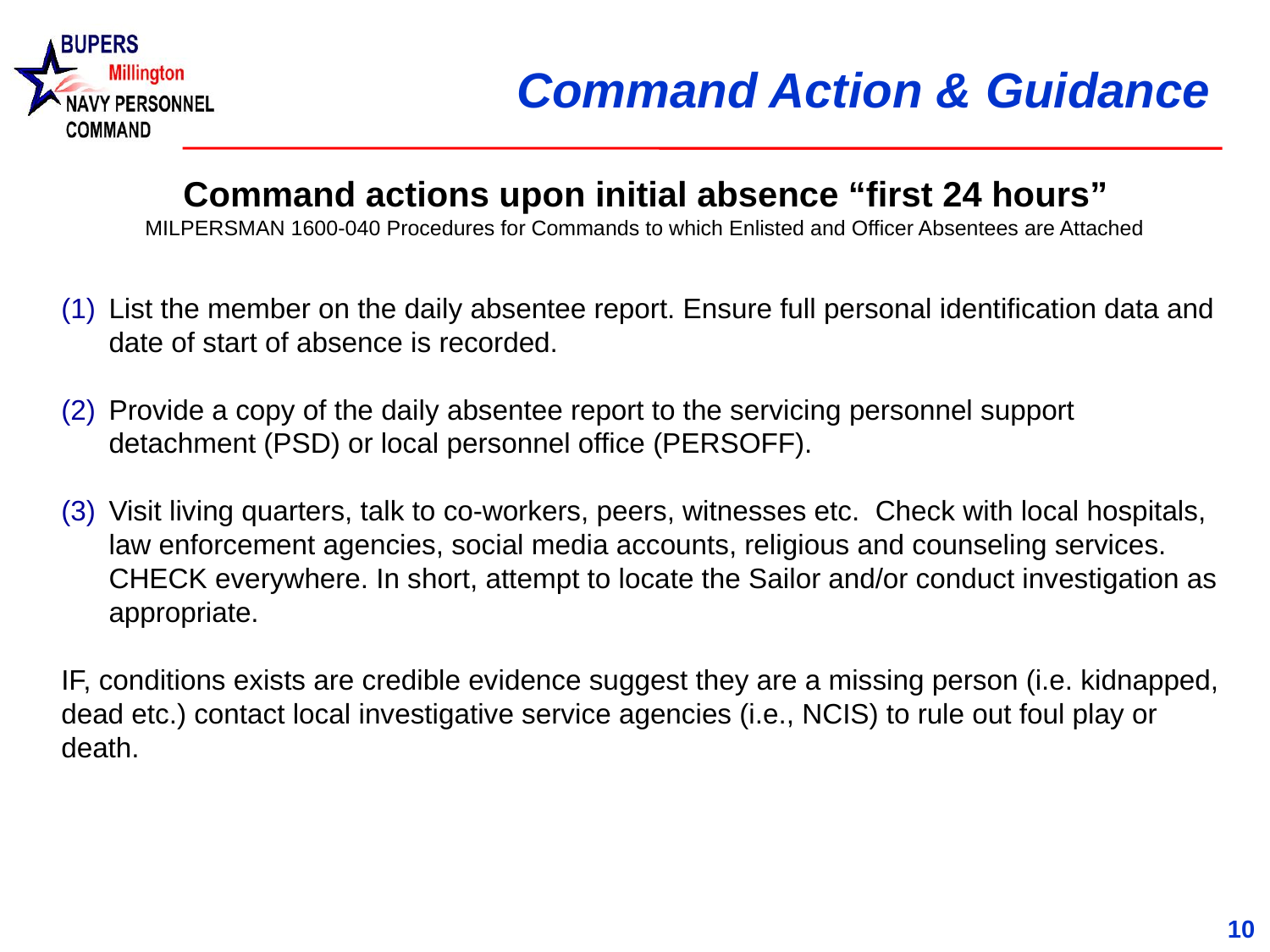

# Command Action & Guidance
Command actions upon initial absence “first 24 hours”
MILPERSMAN 1600-040 Procedures for Commands to which Enlisted and Officer Absentees are Attached

List the member on the daily absentee report. Ensure full personal identification data and date of start of absence is recorded.

Provide a copy of the daily absentee report to the servicing personnel support detachment (PSD) or local personnel office (PERSOFF).

Visit living quarters, talk to co-workers, peers, witnesses etc.  Check with local hospitals, law enforcement agencies, social media accounts, religious and counseling services.  CHECK everywhere. In short, attempt to locate the Sailor and/or conduct investigation as appropriate.

IF, conditions exists are credible evidence suggest they are a missing person (i.e. kidnapped, dead etc.) contact local investigative service agencies (i.e., NCIS) to rule out foul play or death.

10